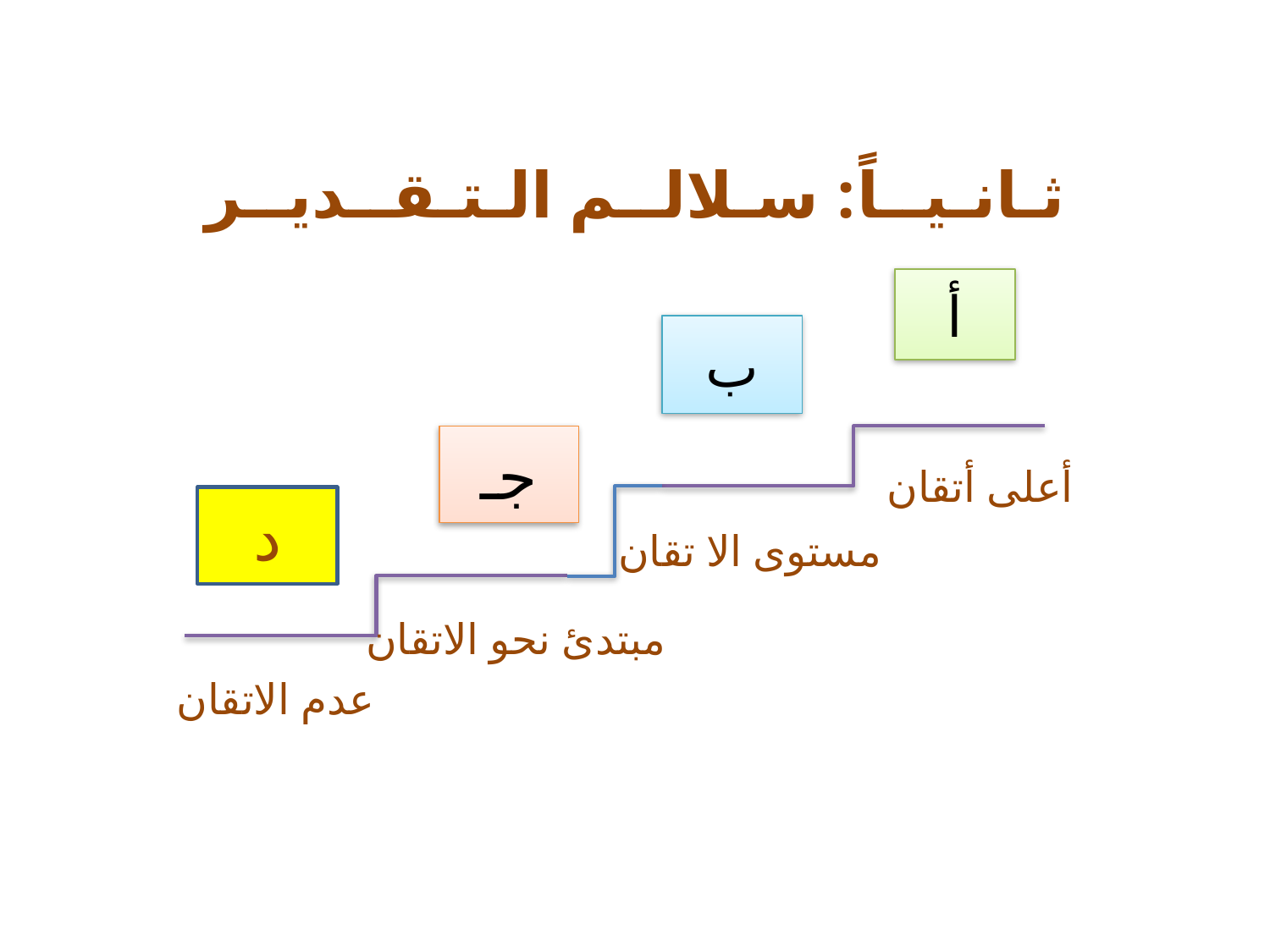

ثـانـيــاً: سـلالــم الـتـقــديــر
أ
ب
جـ
أعلى أتقان
د
مستوى الا تقان
مبتدئ نحو الاتقان
عدم الاتقان